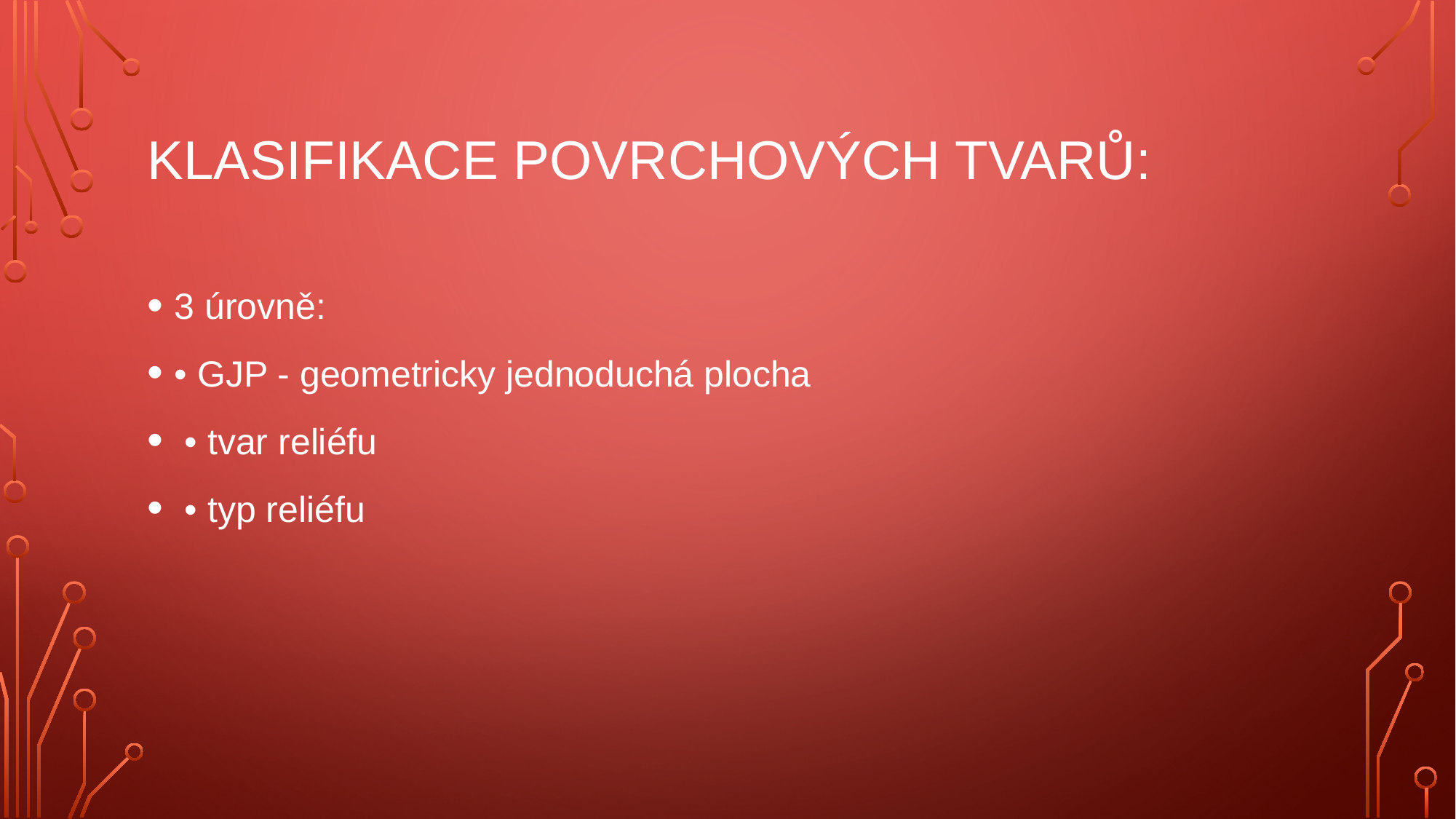

# Klasifikace povrchových tvarů:
3 úrovně:
• GJP - geometricky jednoduchá plocha
 • tvar reliéfu
 • typ reliéfu